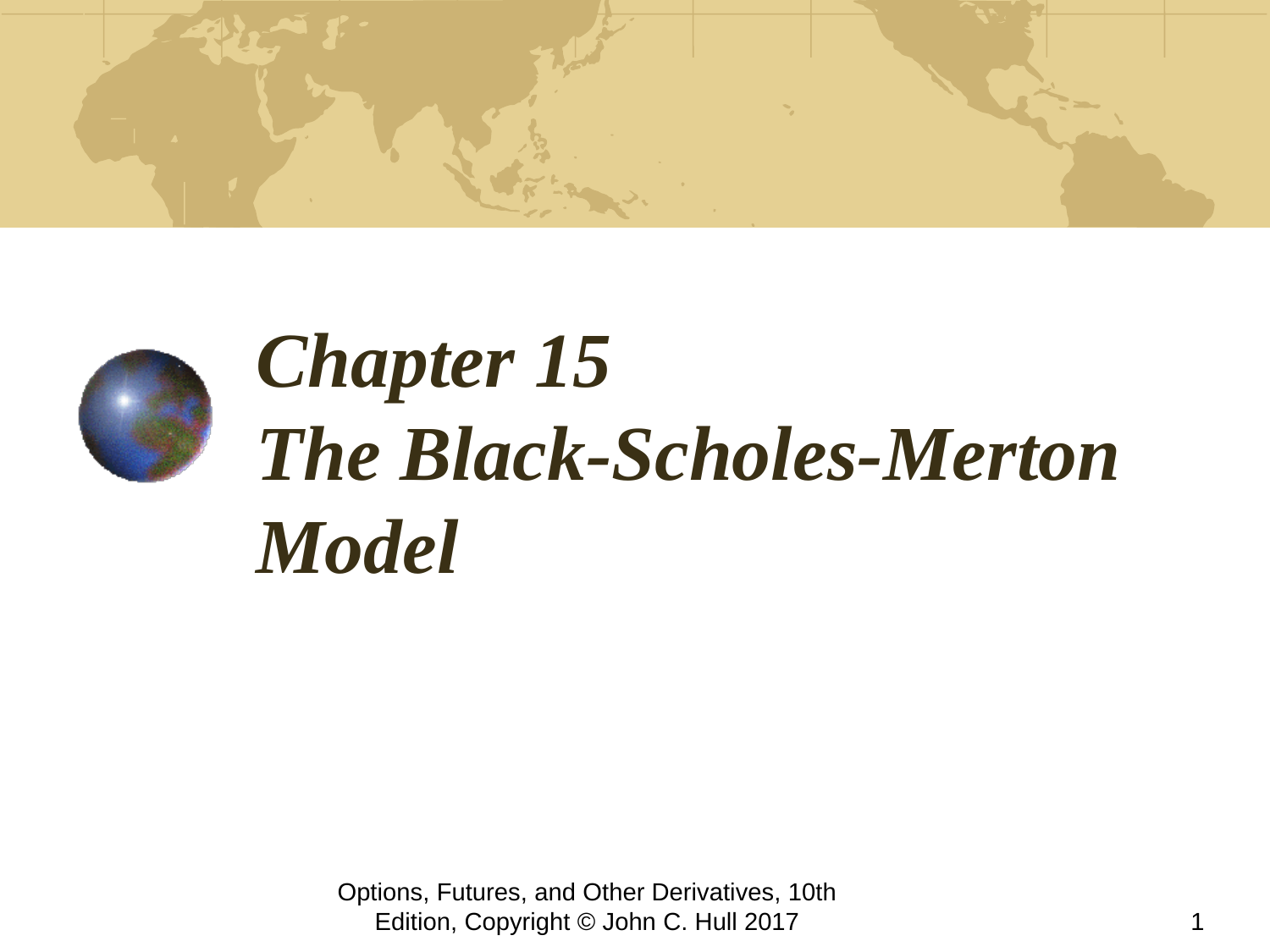

# Chapter 15 The Black-Scholes-Merton Model
Options, Futures, and Other Derivatives, 10th Edition, Copyright © John C. Hull 2017
1